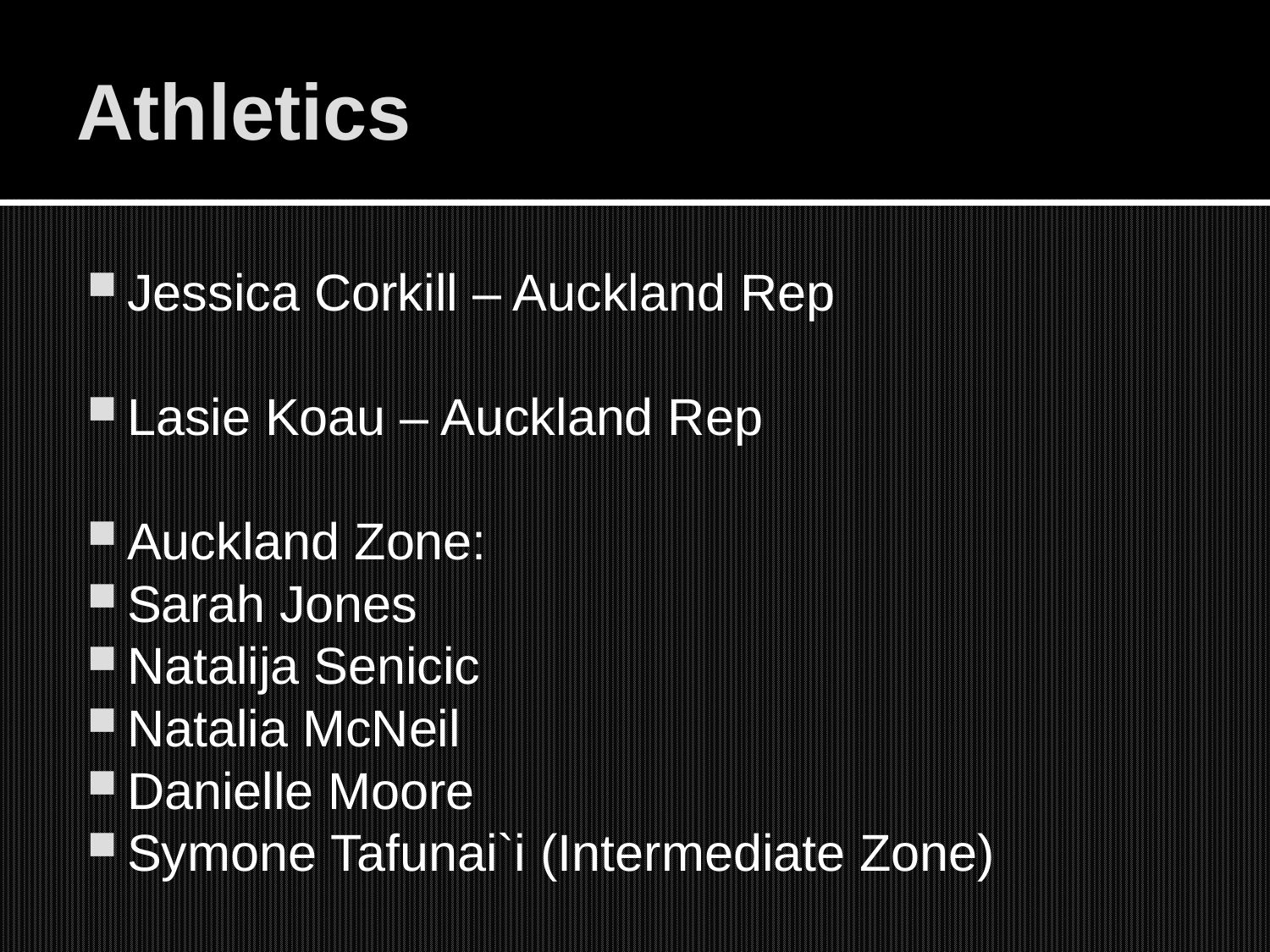

# Athletics
Jessica Corkill – Auckland Rep

Lasie Koau – Auckland Rep

Auckland Zone:
Sarah Jones
Natalija Senicic
Natalia McNeil
Danielle Moore
Symone Tafunai`i (Intermediate Zone)